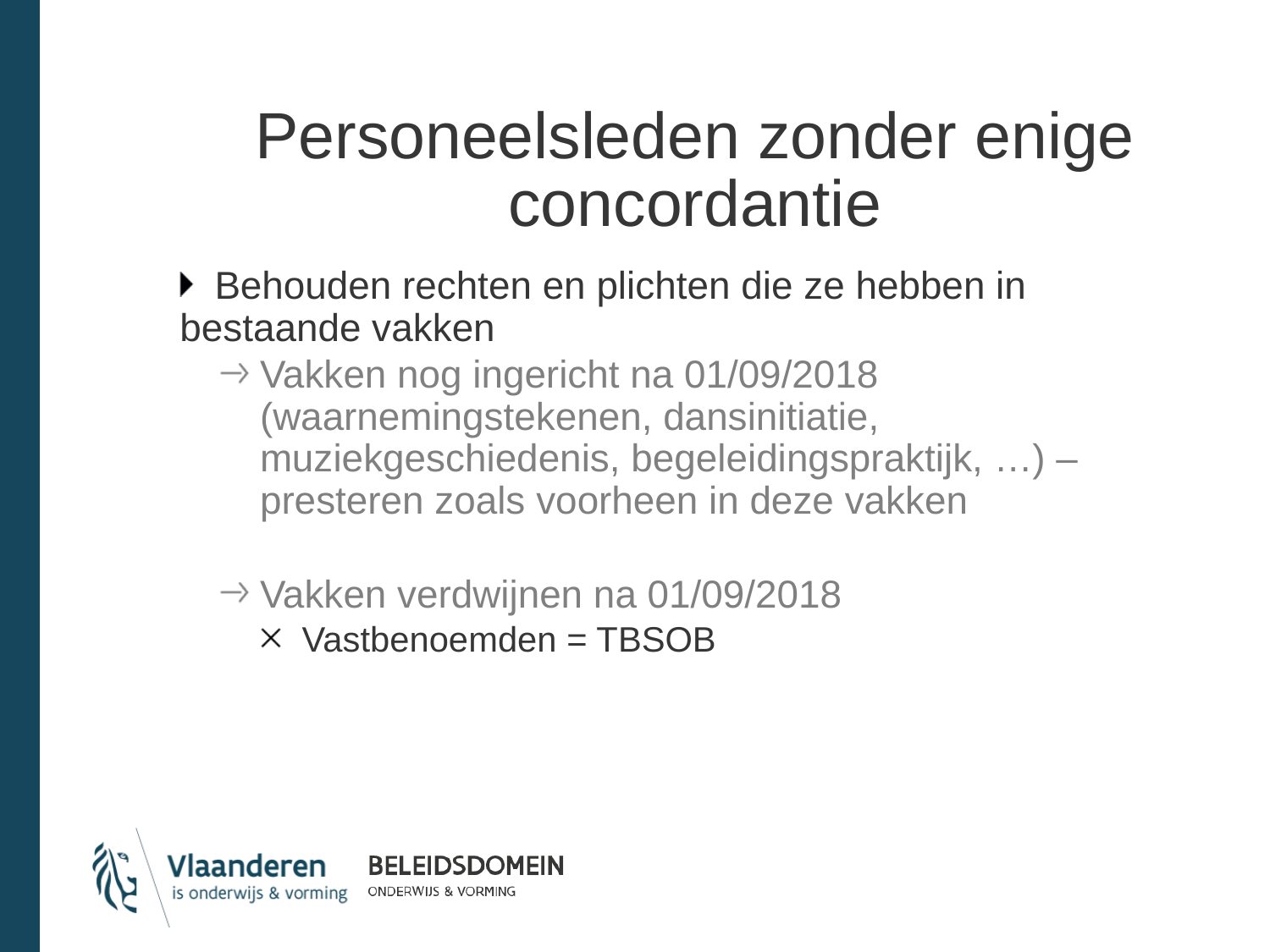

# Personeelsleden zonder enige concordantie
Behouden rechten en plichten die ze hebben in bestaande vakken
Vakken nog ingericht na 01/09/2018 (waarnemingstekenen, dansinitiatie, muziekgeschiedenis, begeleidingspraktijk, …) – presteren zoals voorheen in deze vakken

Vakken verdwijnen na 01/09/2018
Vastbenoemden = TBSOB